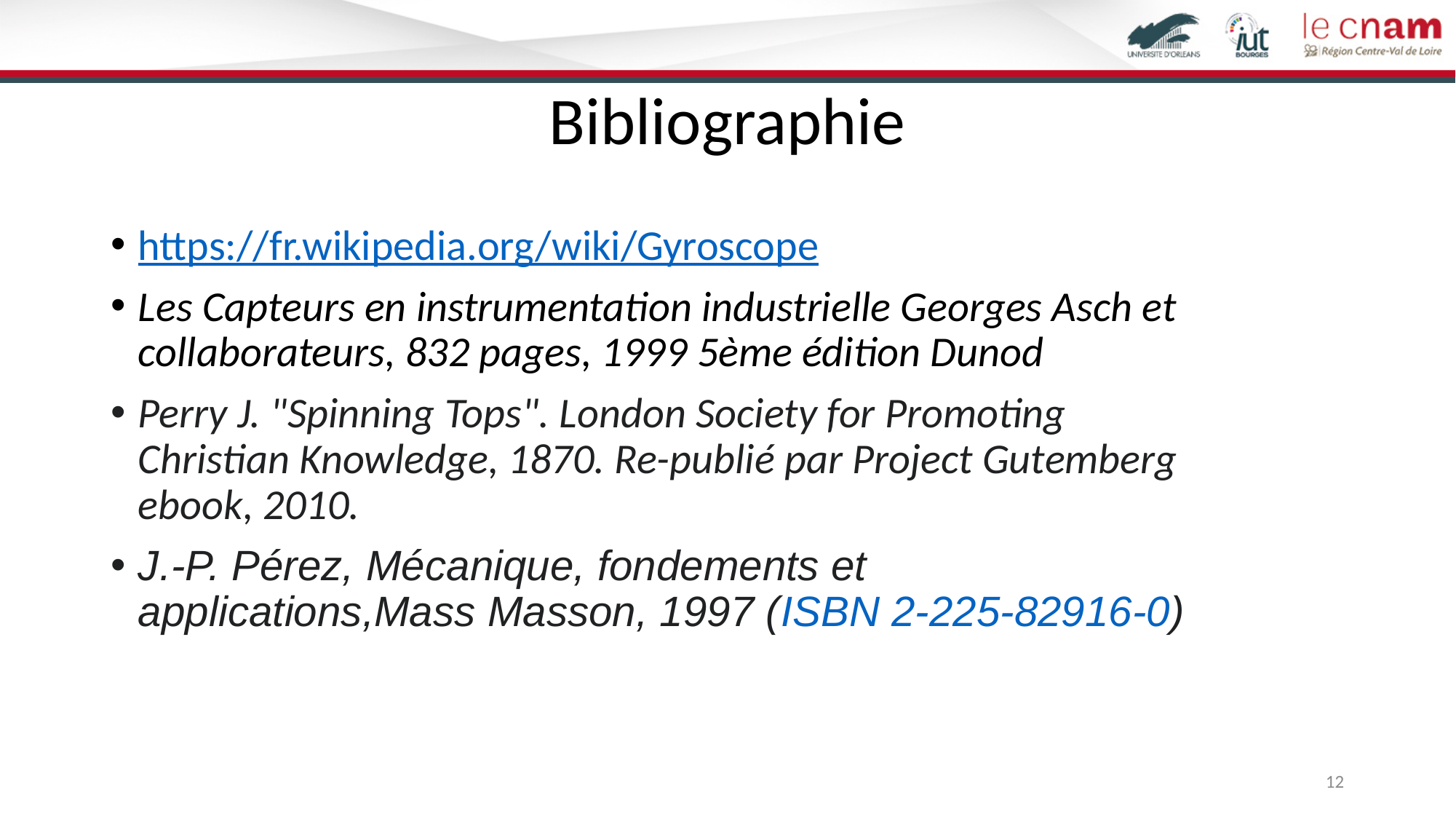

# Bibliographie
https://fr.wikipedia.org/wiki/Gyroscope
Les Capteurs en instrumentation industrielle Georges Asch et collaborateurs, 832 pages, 1999 5ème édition Dunod
Perry J. "Spinning Tops". London Society for Promoting Christian Knowledge, 1870. Re-publié par Project Gutemberg ebook, 2010.
J.-P. Pérez, Mécanique, fondements et applications,Mass Masson, 1997 (ISBN 2-225-82916-0)

12